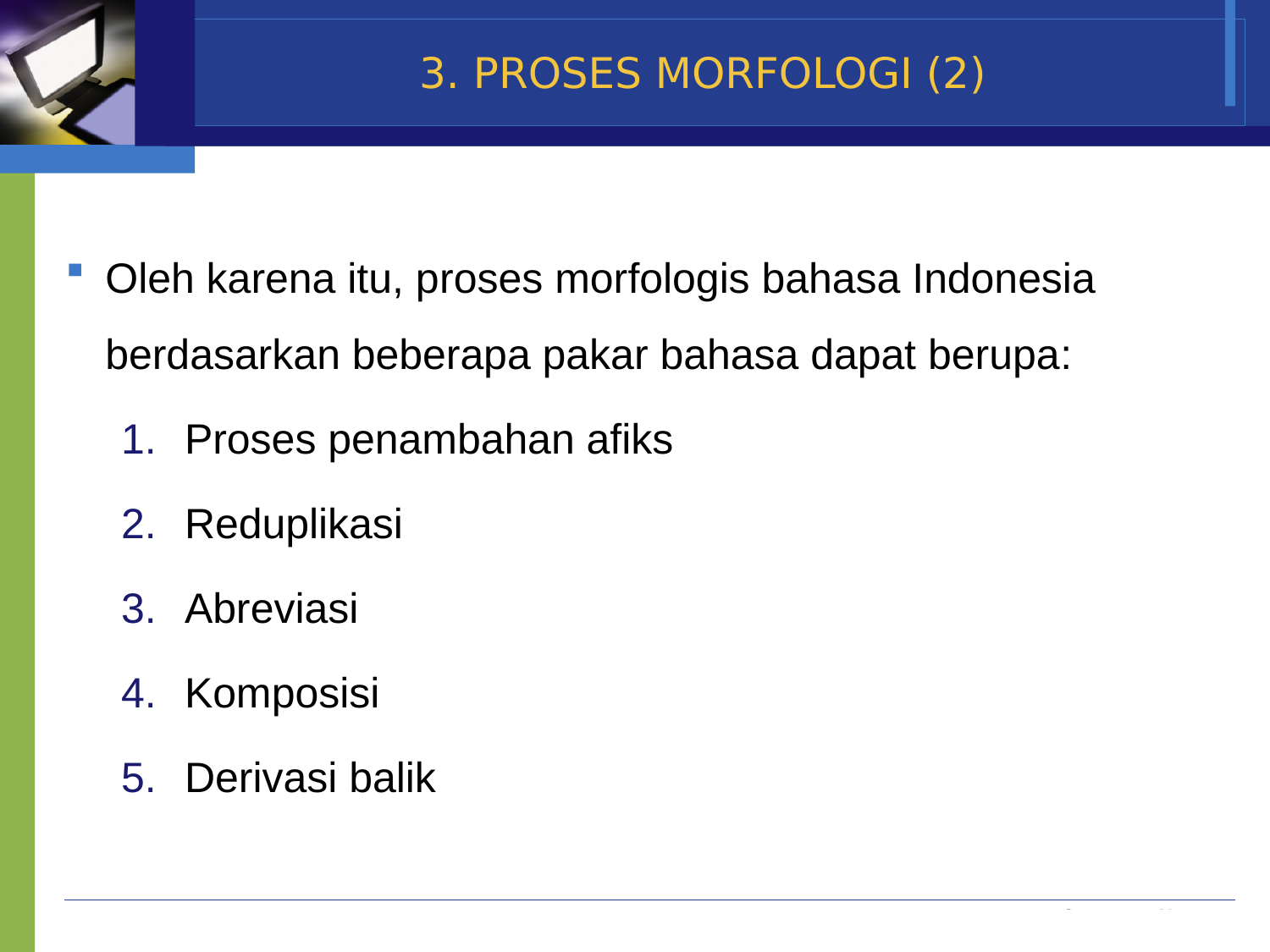

# 3. PROSES MORFOLOGI (2)
Oleh karena itu, proses morfologis bahasa Indonesia berdasarkan beberapa pakar bahasa dapat berupa:
Proses penambahan afiks
Reduplikasi
Abreviasi
Komposisi
Derivasi balik

Company Name
www.themegallery.com